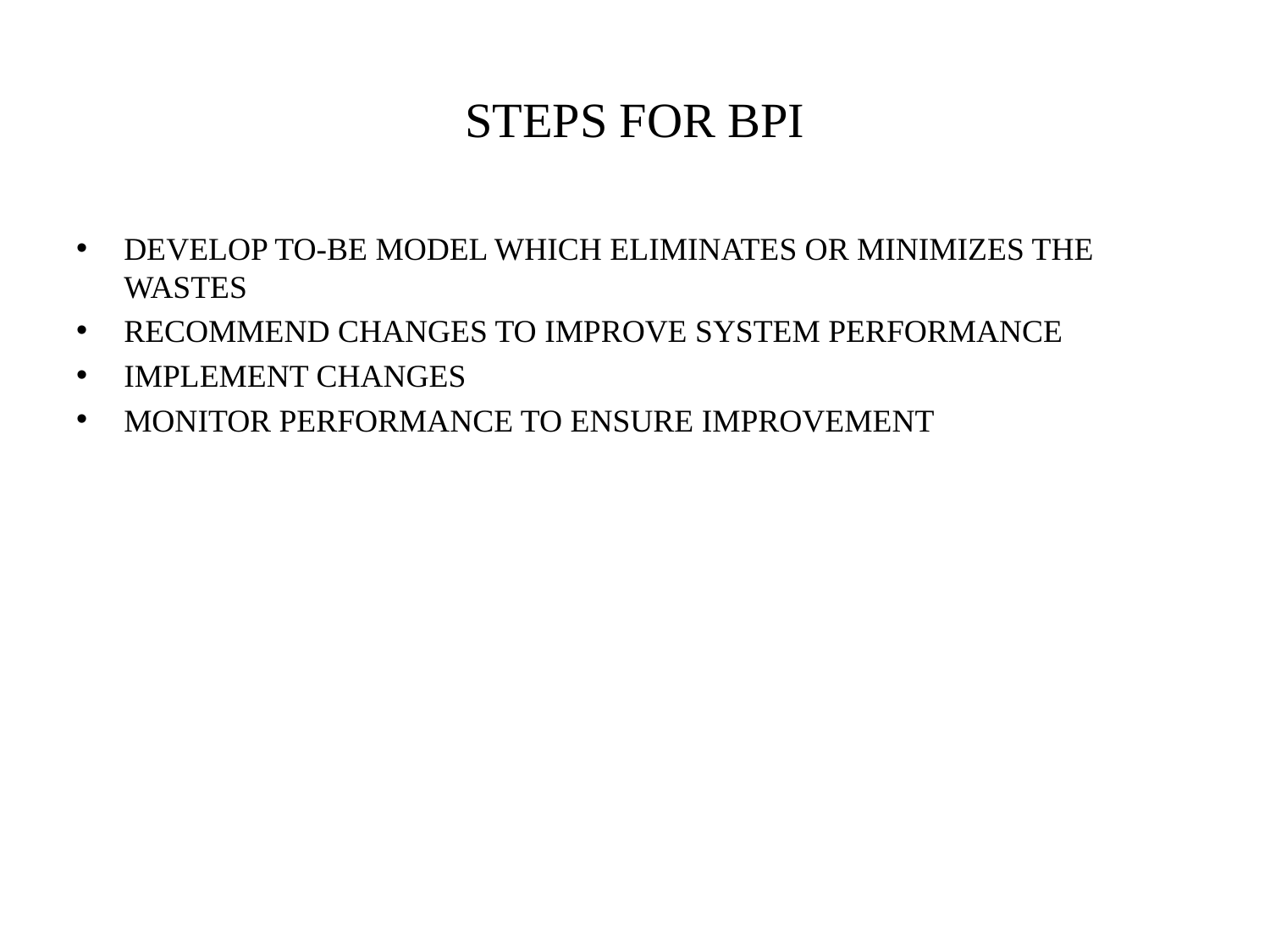

# STEPS FOR BPI
DEVELOP TO-BE MODEL WHICH ELIMINATES OR MINIMIZES THE WASTES
RECOMMEND CHANGES TO IMPROVE SYSTEM PERFORMANCE
IMPLEMENT CHANGES
MONITOR PERFORMANCE TO ENSURE IMPROVEMENT